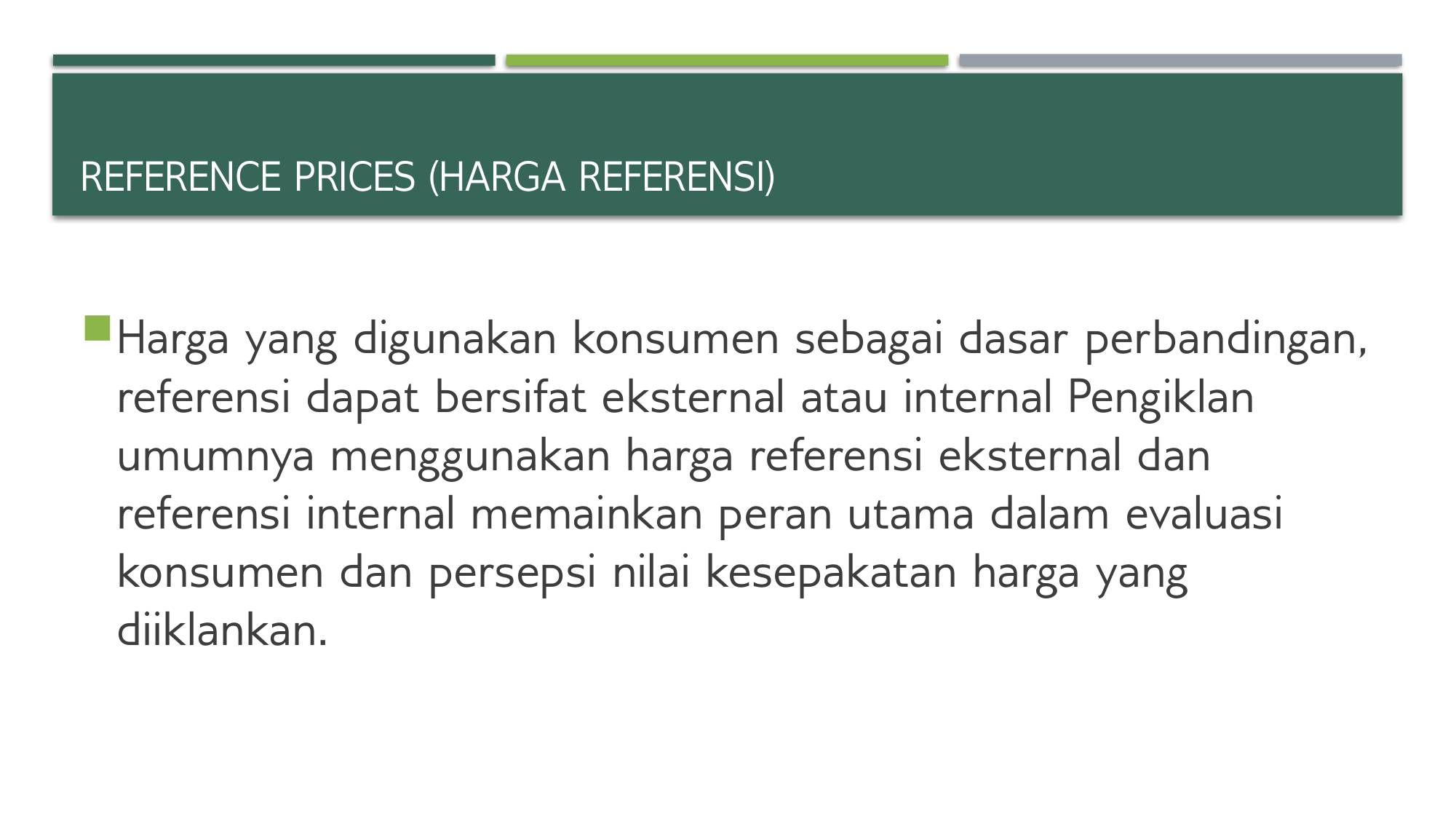

# Reference prices (harga referensi)
Harga yang digunakan konsumen sebagai dasar perbandingan, referensi dapat bersifat eksternal atau internal Pengiklan umumnya menggunakan harga referensi eksternal dan referensi internal memainkan peran utama dalam evaluasi konsumen dan persepsi nilai kesepakatan harga yang diiklankan.